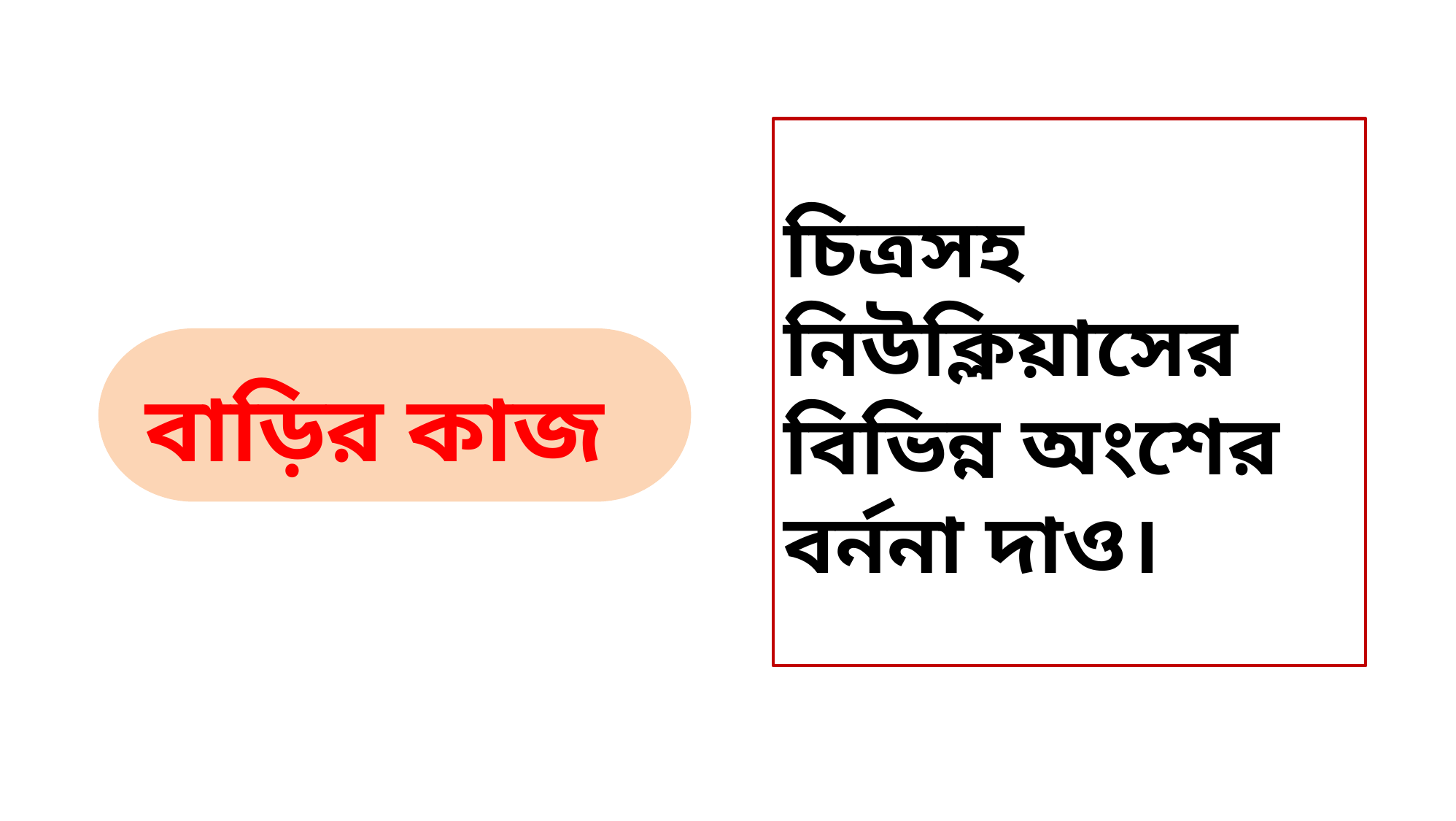

চিত্রসহ নিউক্লিয়াসের বিভিন্ন অংশের বর্ননা দাও।

বাড়ির কাজ